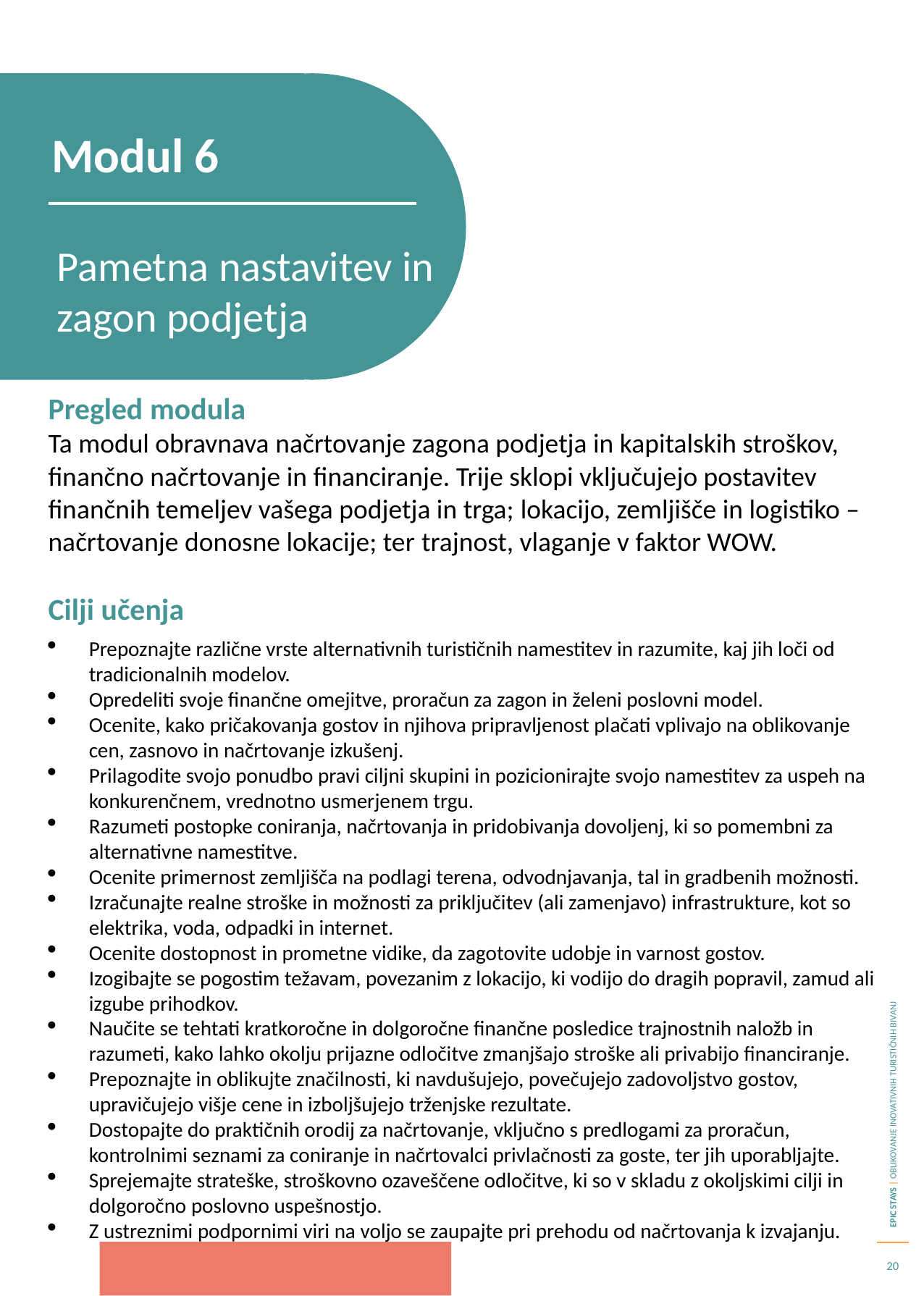

Modul 6

Pametna nastavitev in zagon podjetja
Pregled modula
Ta modul obravnava načrtovanje zagona podjetja in kapitalskih stroškov, finančno načrtovanje in financiranje. Trije sklopi vključujejo postavitev finančnih temeljev vašega podjetja in trga; lokacijo, zemljišče in logistiko – načrtovanje donosne lokacije; ter trajnost, vlaganje v faktor WOW.

Cilji učenja
Prepoznajte različne vrste alternativnih turističnih namestitev in razumite, kaj jih loči od tradicionalnih modelov.
Opredeliti svoje finančne omejitve, proračun za zagon in želeni poslovni model.
Ocenite, kako pričakovanja gostov in njihova pripravljenost plačati vplivajo na oblikovanje cen, zasnovo in načrtovanje izkušenj.
Prilagodite svojo ponudbo pravi ciljni skupini in pozicionirajte svojo namestitev za uspeh na konkurenčnem, vrednotno usmerjenem trgu.
Razumeti postopke coniranja, načrtovanja in pridobivanja dovoljenj, ki so pomembni za alternativne namestitve.
Ocenite primernost zemljišča na podlagi terena, odvodnjavanja, tal in gradbenih možnosti.
Izračunajte realne stroške in možnosti za priključitev (ali zamenjavo) infrastrukture, kot so elektrika, voda, odpadki in internet.
Ocenite dostopnost in prometne vidike, da zagotovite udobje in varnost gostov.
Izogibajte se pogostim težavam, povezanim z lokacijo, ki vodijo do dragih popravil, zamud ali izgube prihodkov.
Naučite se tehtati kratkoročne in dolgoročne finančne posledice trajnostnih naložb in razumeti, kako lahko okolju prijazne odločitve zmanjšajo stroške ali privabijo financiranje.
Prepoznajte in oblikujte značilnosti, ki navdušujejo, povečujejo zadovoljstvo gostov, upravičujejo višje cene in izboljšujejo trženjske rezultate.
Dostopajte do praktičnih orodij za načrtovanje, vključno s predlogami za proračun, kontrolnimi seznami za coniranje in načrtovalci privlačnosti za goste, ter jih uporabljajte.
Sprejemajte strateške, stroškovno ozaveščene odločitve, ki so v skladu z okoljskimi cilji in dolgoročno poslovno uspešnostjo.
Z ustreznimi podpornimi viri na voljo se zaupajte pri prehodu od načrtovanja k izvajanju.
20